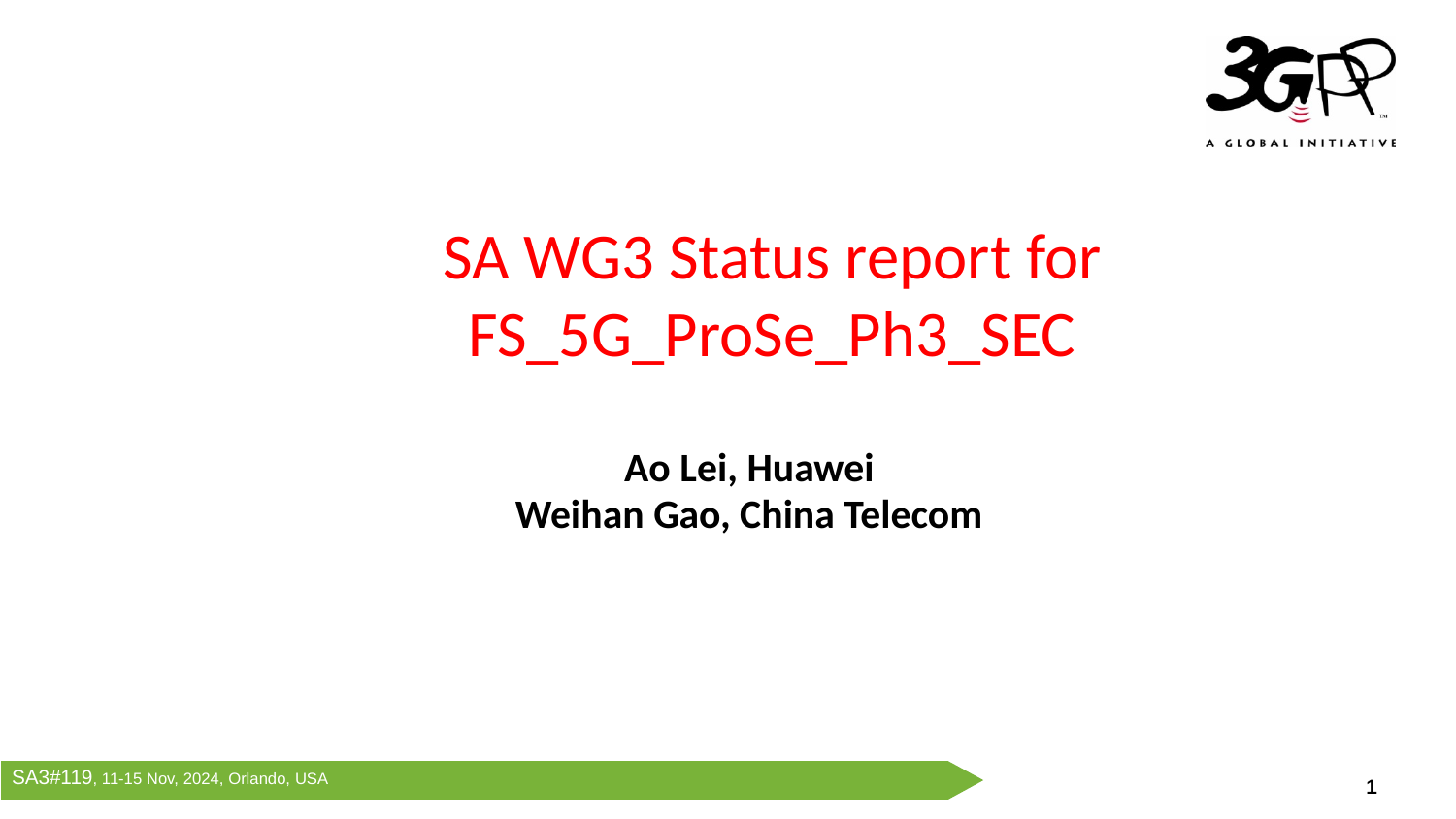

SA WG3 Status report for FS_5G_ProSe_Ph3_SEC
Ao Lei, Huawei
Weihan Gao, China Telecom
SA3#119, 11-15 Nov, 2024, Orlando, USA